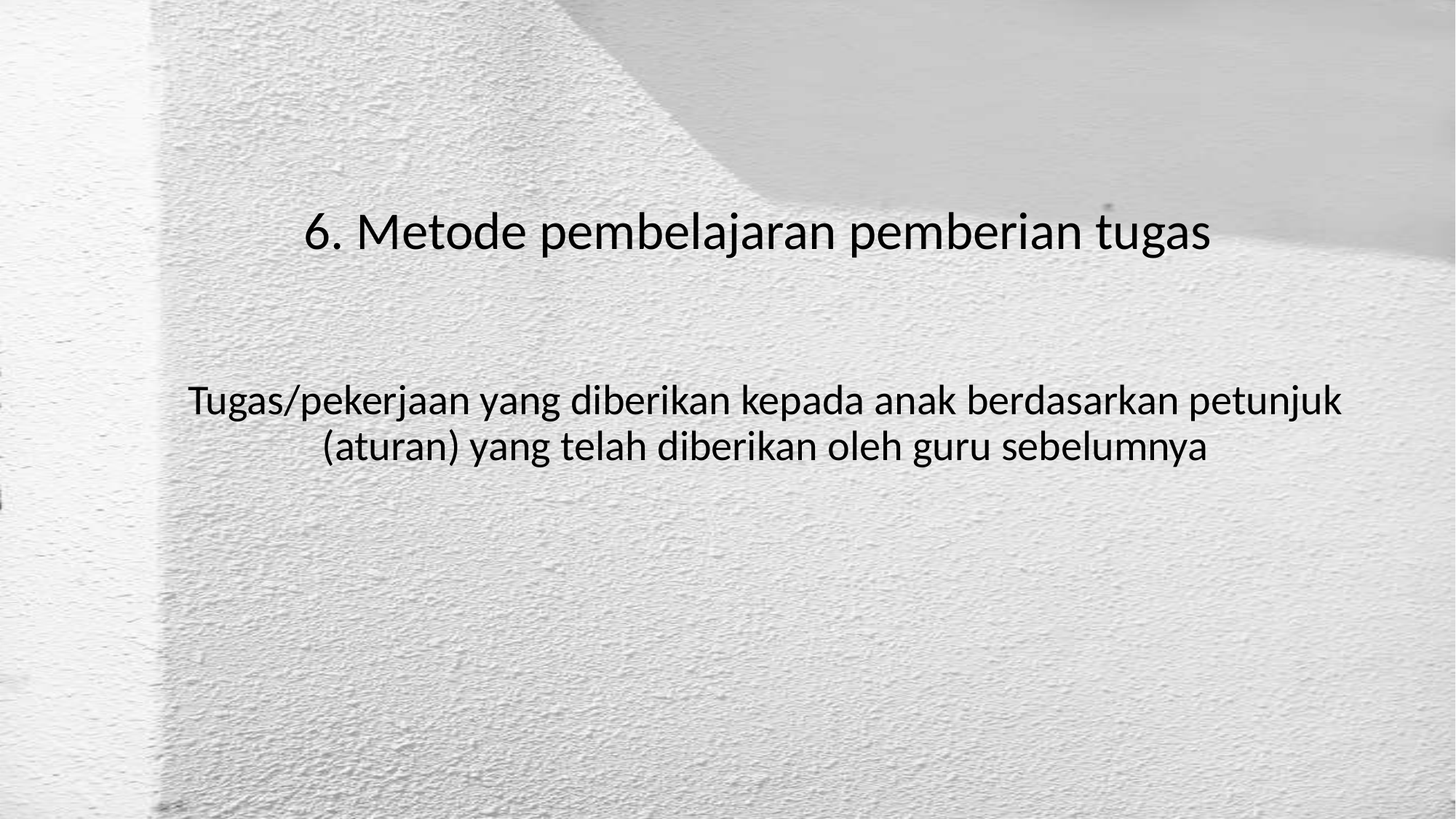

# 6. Metode pembelajaran pemberian tugas
Tugas/pekerjaan yang diberikan kepada anak berdasarkan petunjuk (aturan) yang telah diberikan oleh guru sebelumnya